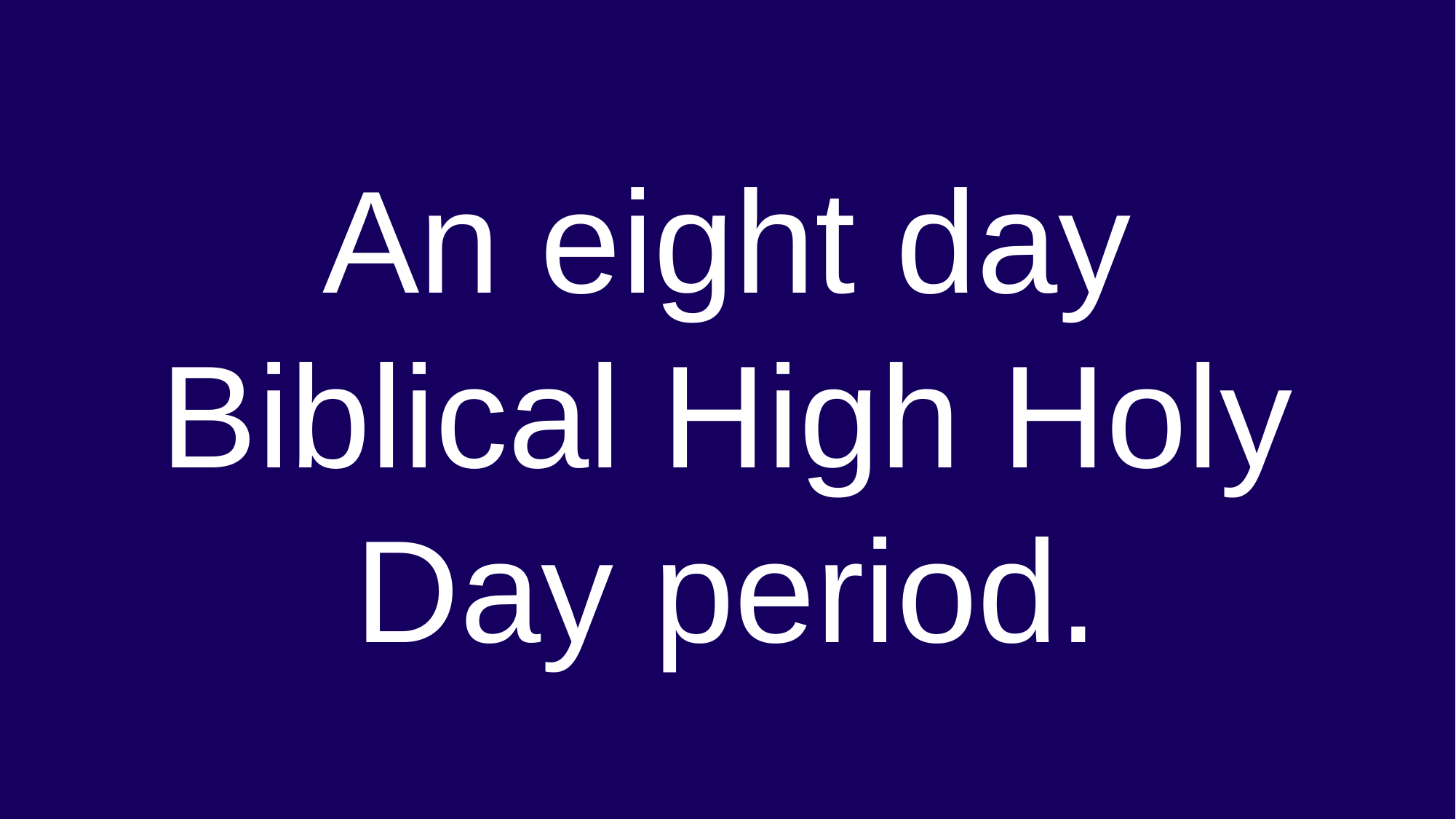

An eight day Biblical High Holy Day period.